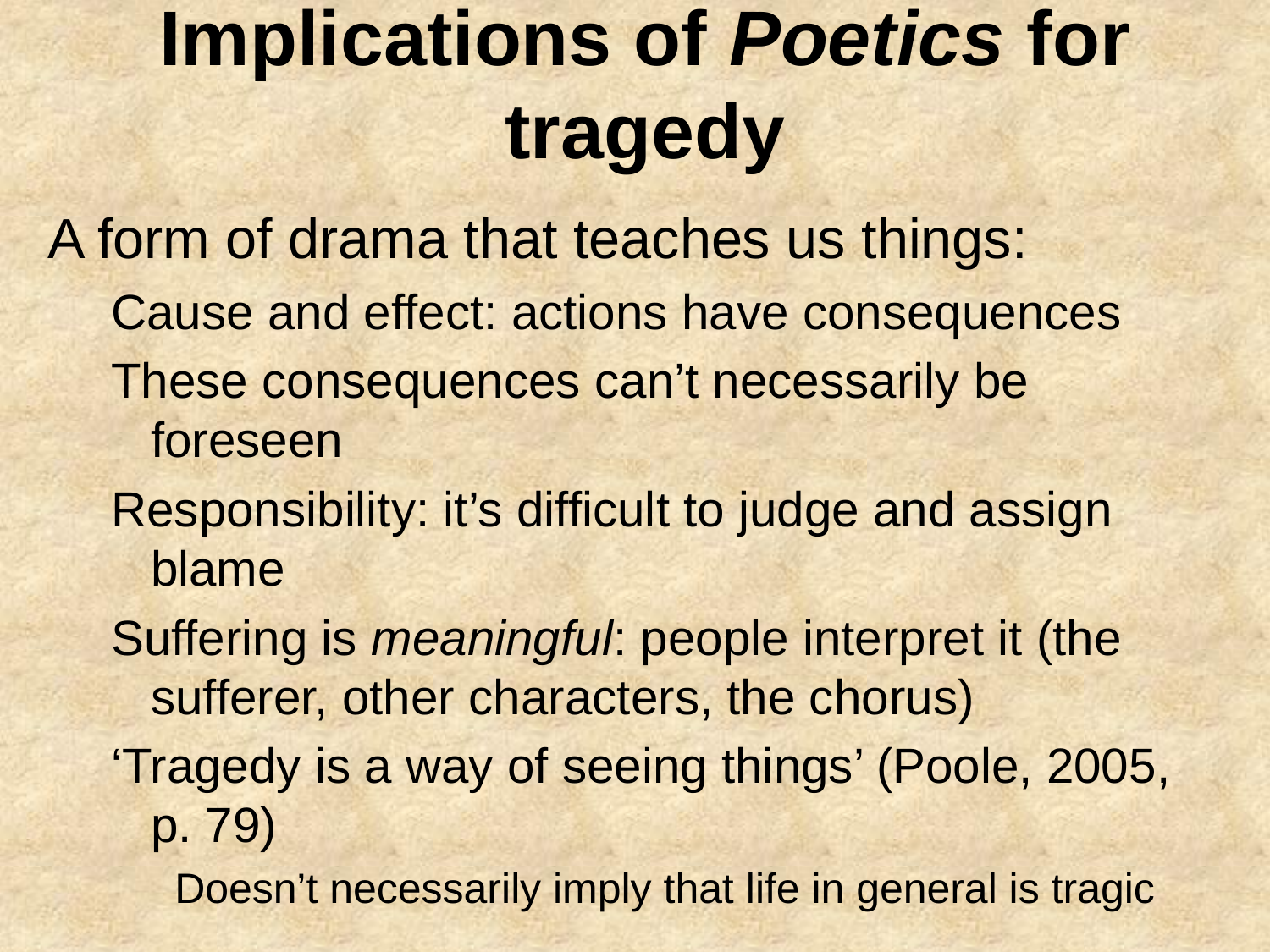

# Implications of Poetics for tragedy
A form of drama that teaches us things:
Cause and effect: actions have consequences
These consequences can’t necessarily be foreseen
Responsibility: it’s difficult to judge and assign blame
Suffering is meaningful: people interpret it (the sufferer, other characters, the chorus)
‘Tragedy is a way of seeing things’ (Poole, 2005, p. 79)
Doesn’t necessarily imply that life in general is tragic